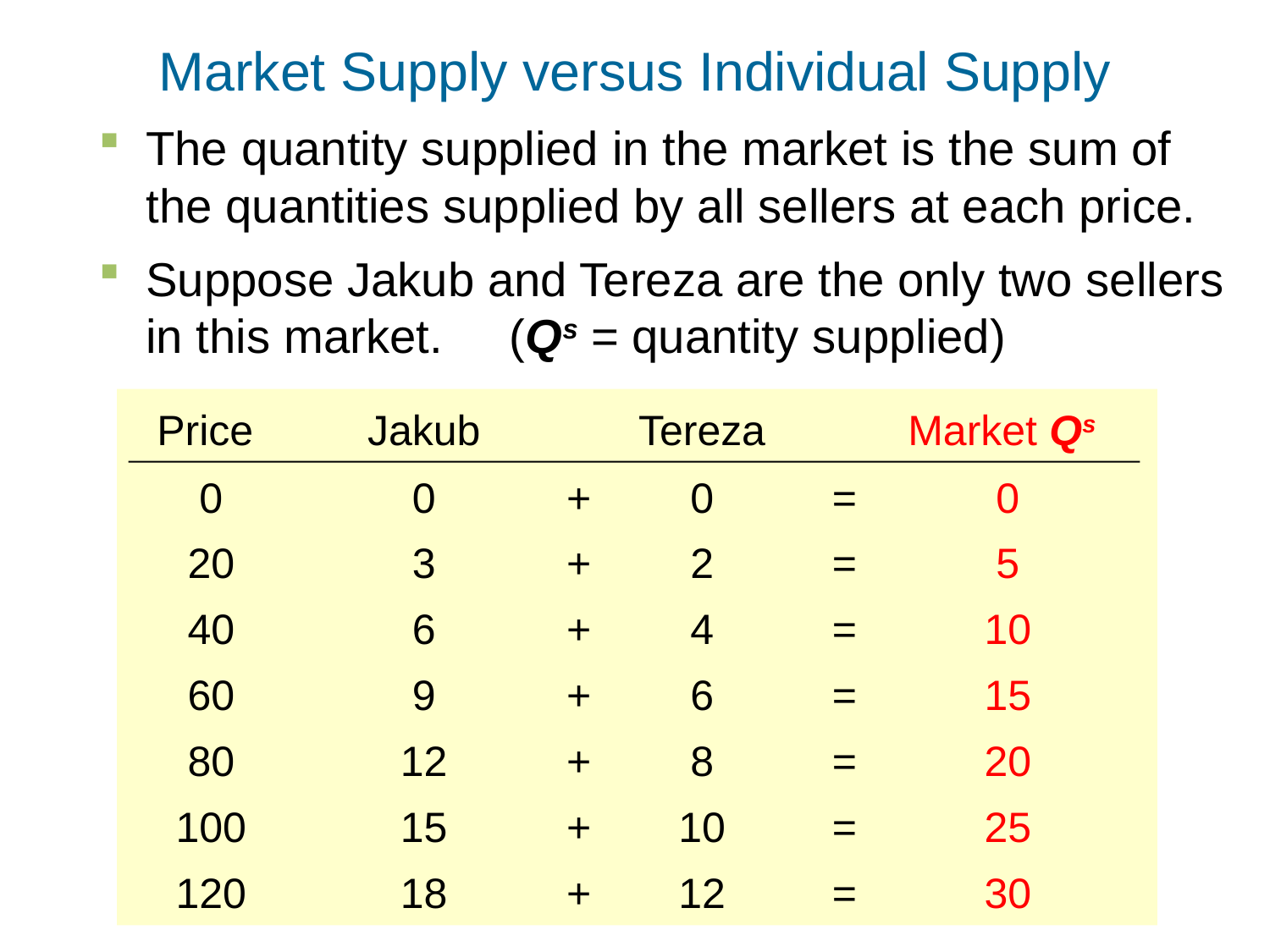

Market Supply versus Individual Supply
0
The quantity supplied in the market is the sum of
the quantities supplied by all sellers at each price.
Suppose Jakub and Tereza are the only two sellers in this market.     (Qs = quantity supplied)

Price
0
20
40
60
80
100
120

Jakub
0
3
6
9
12
15
18

Tereza
0
2
4
6
8
10
12

Market Qs

+
=
0

+
=
5

+
=
10

+
=
15
+
=
20
+
=
25
+
=
30